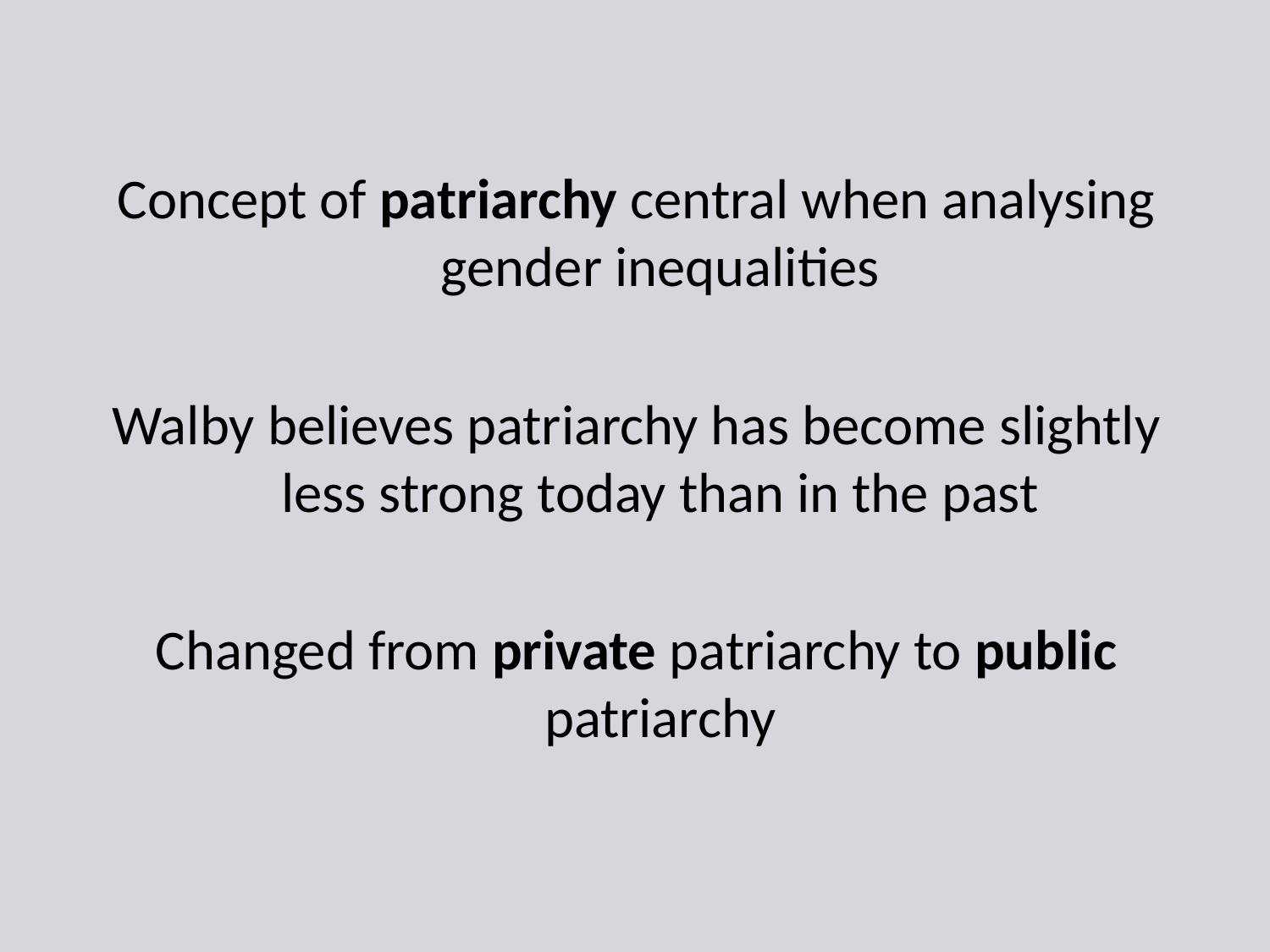

Concept of patriarchy central when analysing gender inequalities

Walby believes patriarchy has become slightly less strong today than in the past

Changed from private patriarchy to public patriarchy